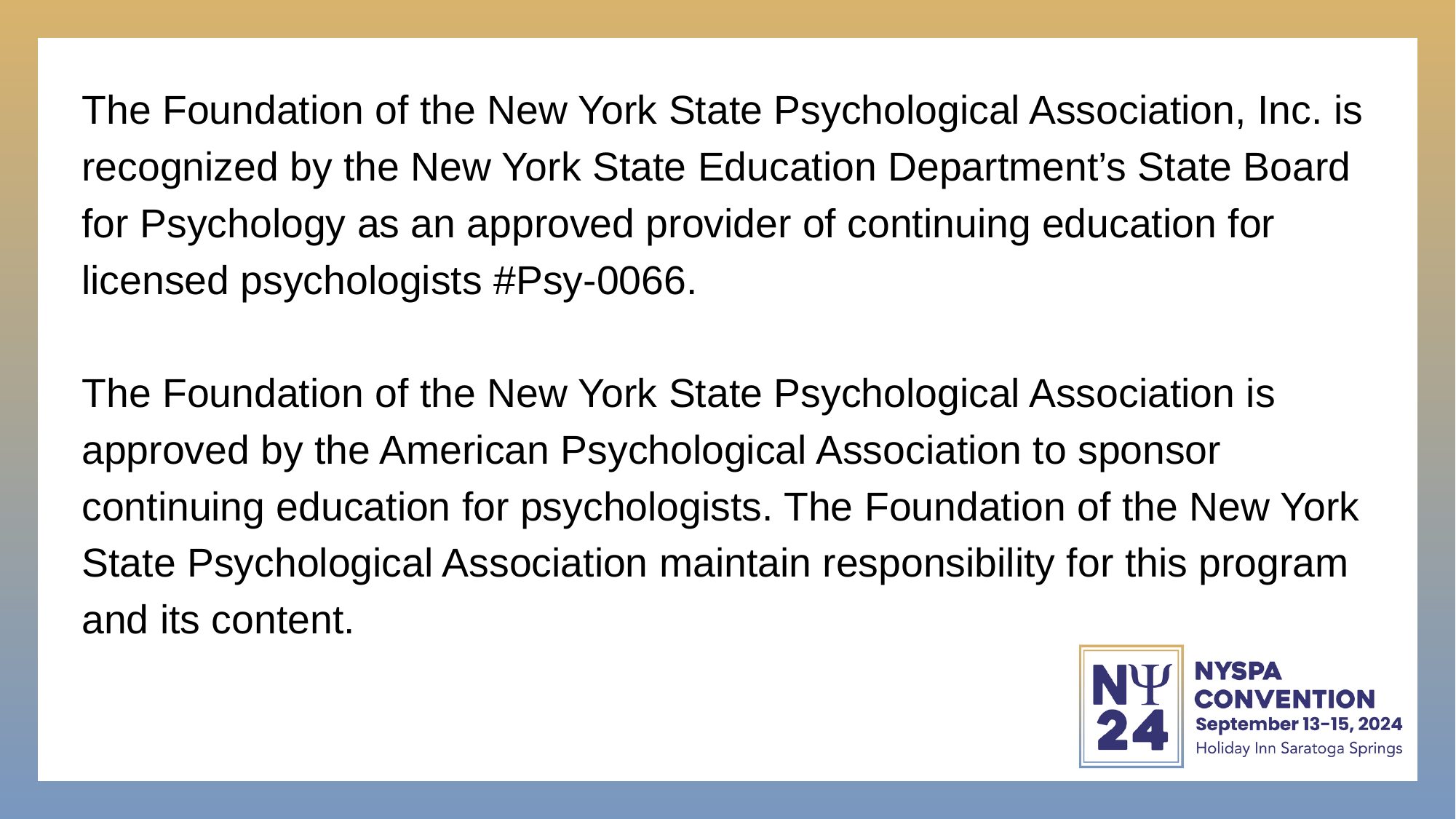

The Foundation of the New York State Psychological Association, Inc. is recognized by the New York State Education Department’s State Board for Psychology as an approved provider of continuing education for licensed psychologists #Psy-0066.

The Foundation of the New York State Psychological Association is approved by the American Psychological Association to sponsor continuing education for psychologists. The Foundation of the New York State Psychological Association maintain responsibility for this program and its content.